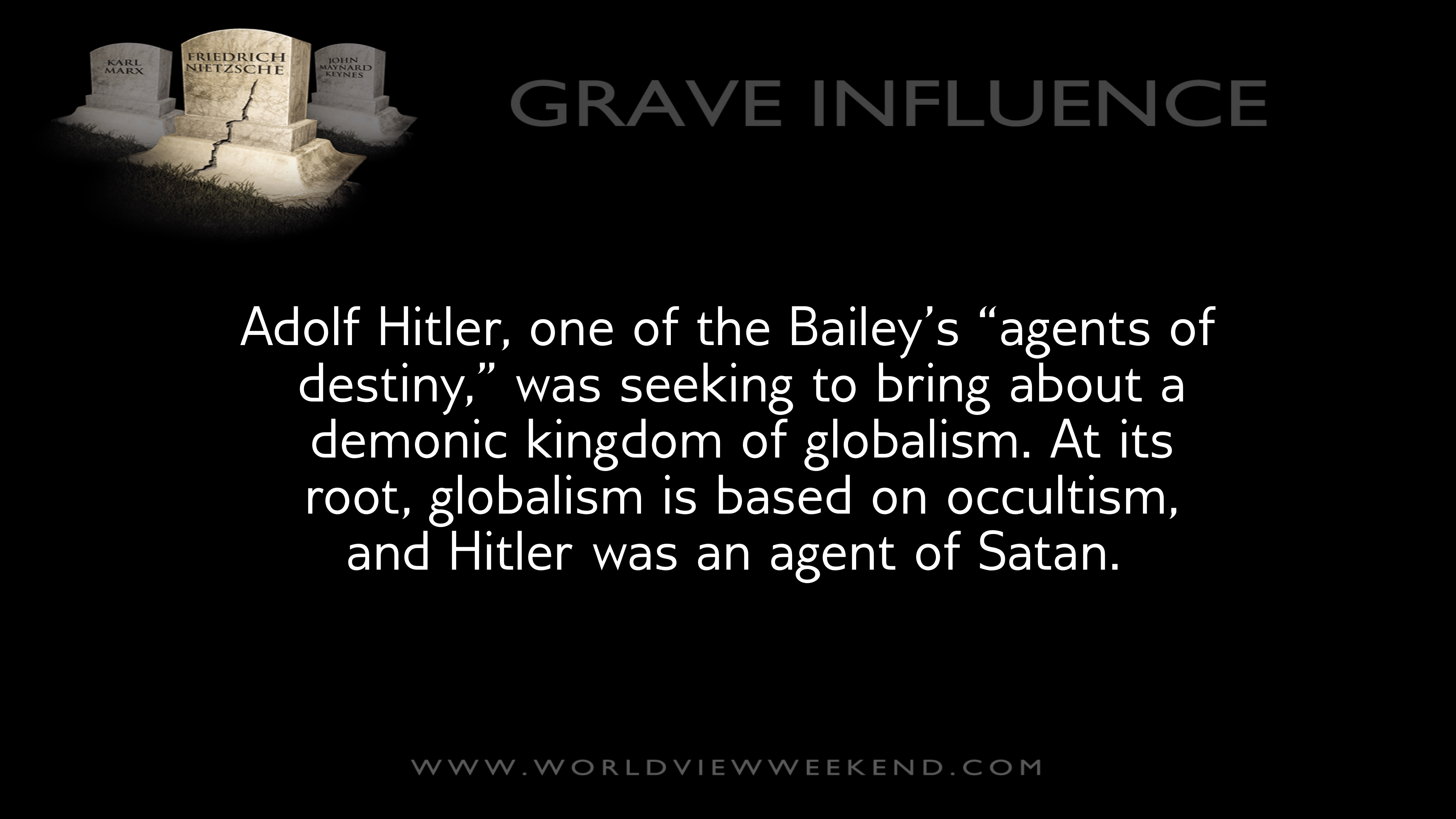

Adolf Hitler, one of the Bailey’s “agents of destiny,” was seeking to bring about a demonic kingdom of globalism. At its root, globalism is based on occultism, and Hitler was an agent of Satan.